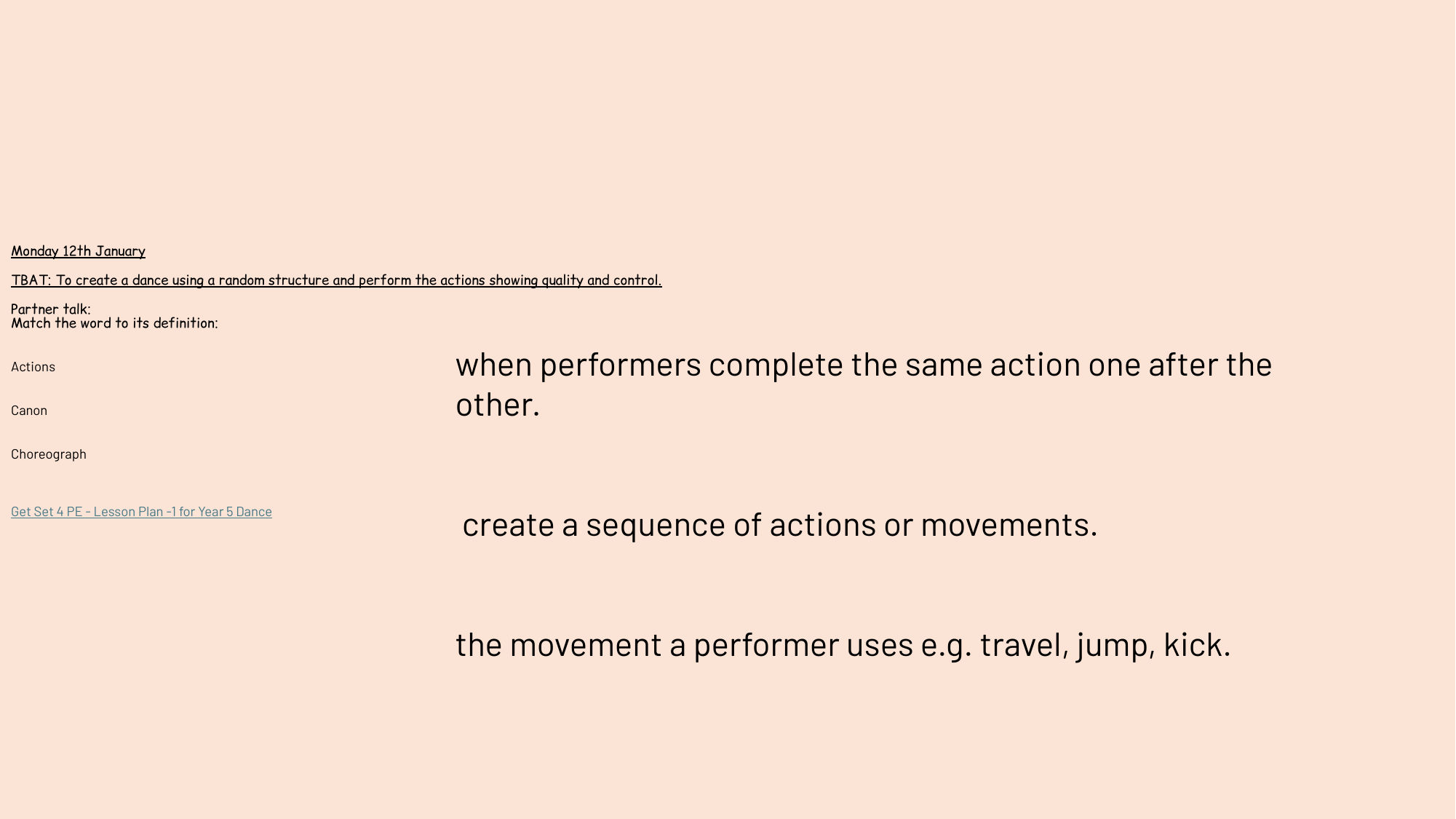

# Monday 12th January TBAT: To create a dance using a random structure and perform the actions showing quality and control. Partner talk: Match the word to its definition: Actions Canon Choreograph Get Set 4 PE - Lesson Plan -1 for Year 5 Dance
when performers complete the same action one after the other.
 create a sequence of actions or movements.

the movement a performer uses e.g. travel, jump, kick.